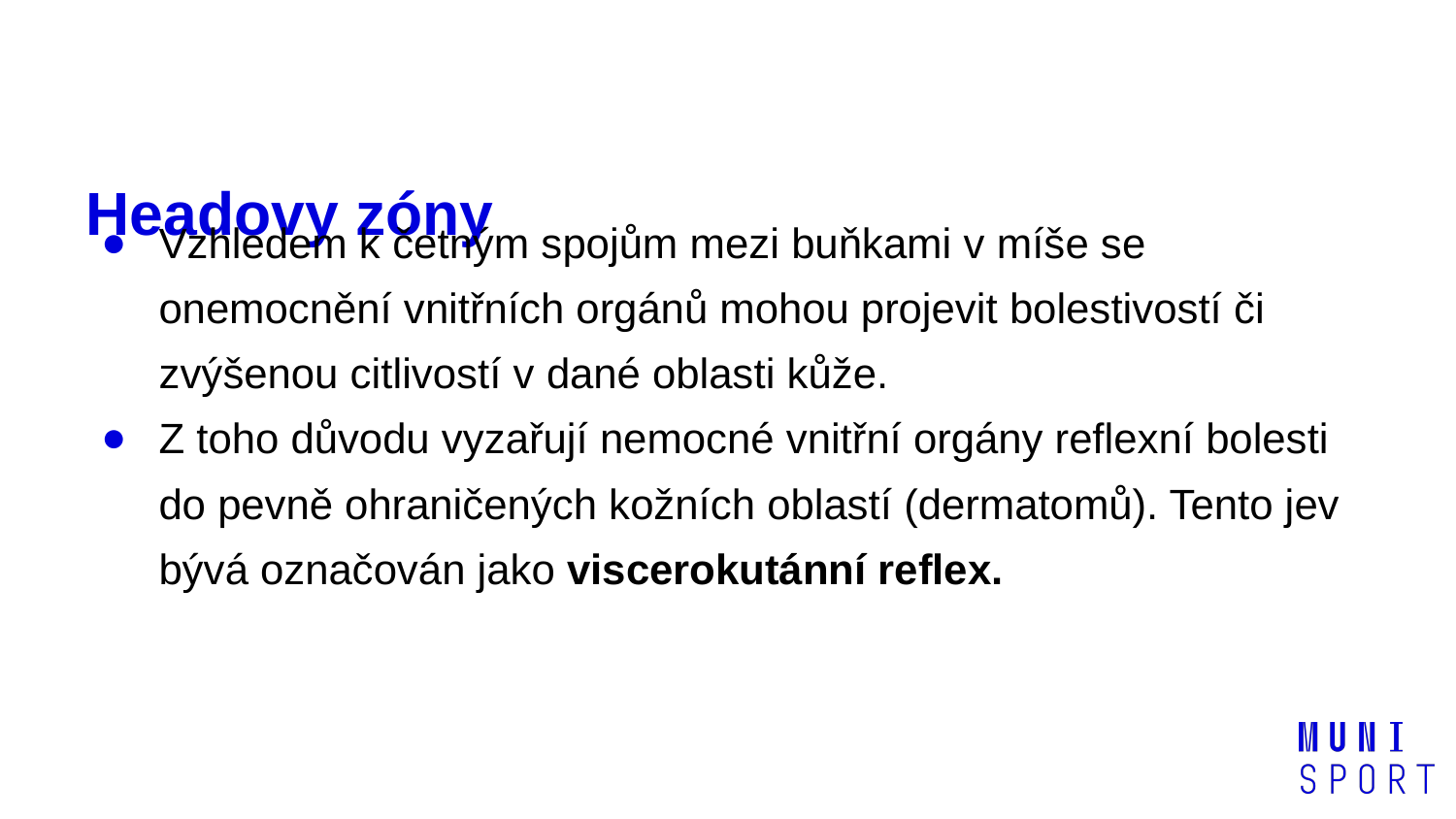

# Headovy zóny
Vzhledem k četným spojům mezi buňkami v míše se onemocnění vnitřních orgánů mohou projevit bolestivostí či zvýšenou citlivostí v dané oblasti kůže.
Z toho důvodu vyzařují nemocné vnitřní orgány reflexní bolesti do pevně ohraničených kožních oblastí (dermatomů). Tento jev bývá označován jako viscerokutánní reflex.